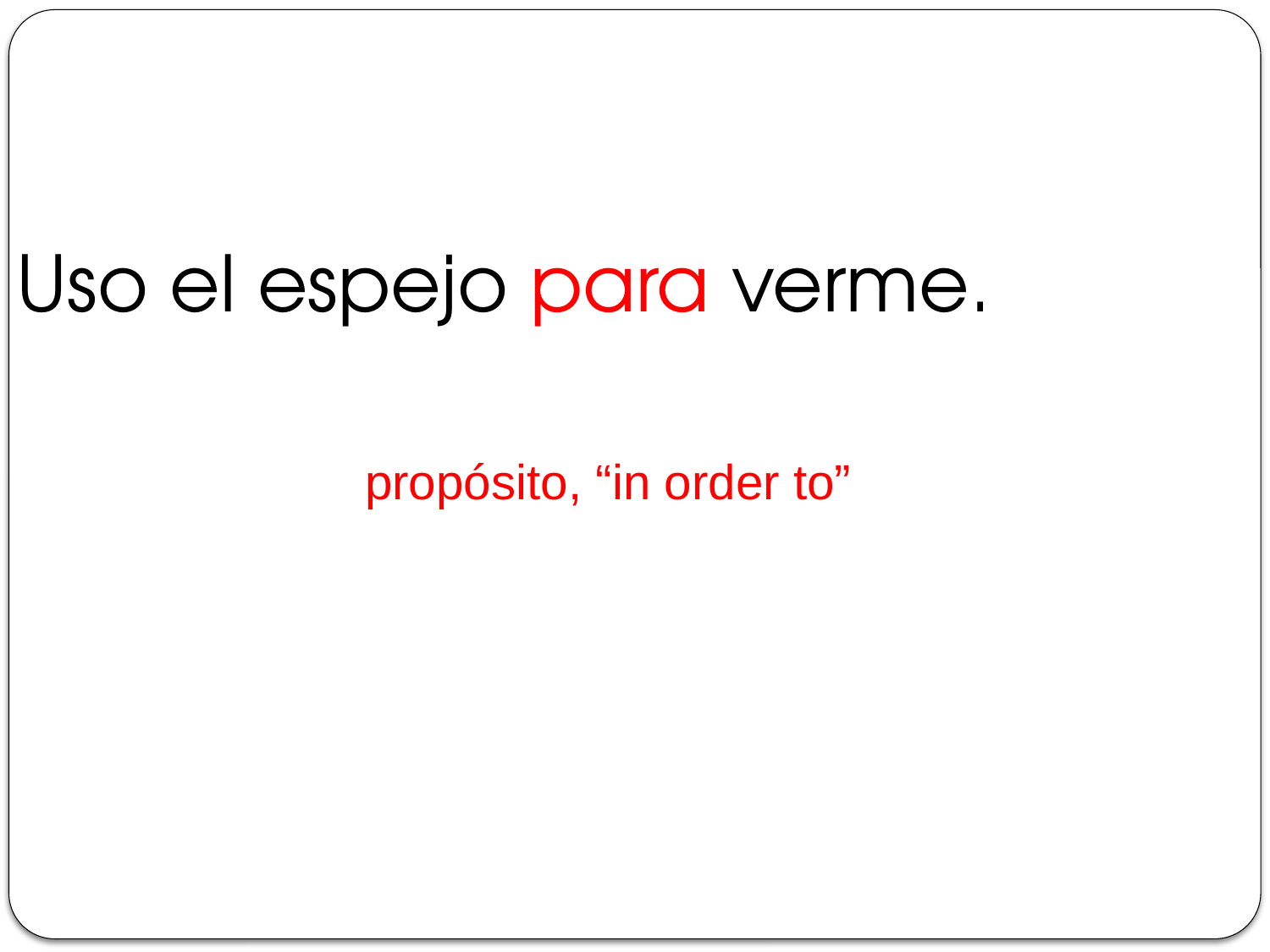

Uso el espejo para verme.
propósito, “in order to”